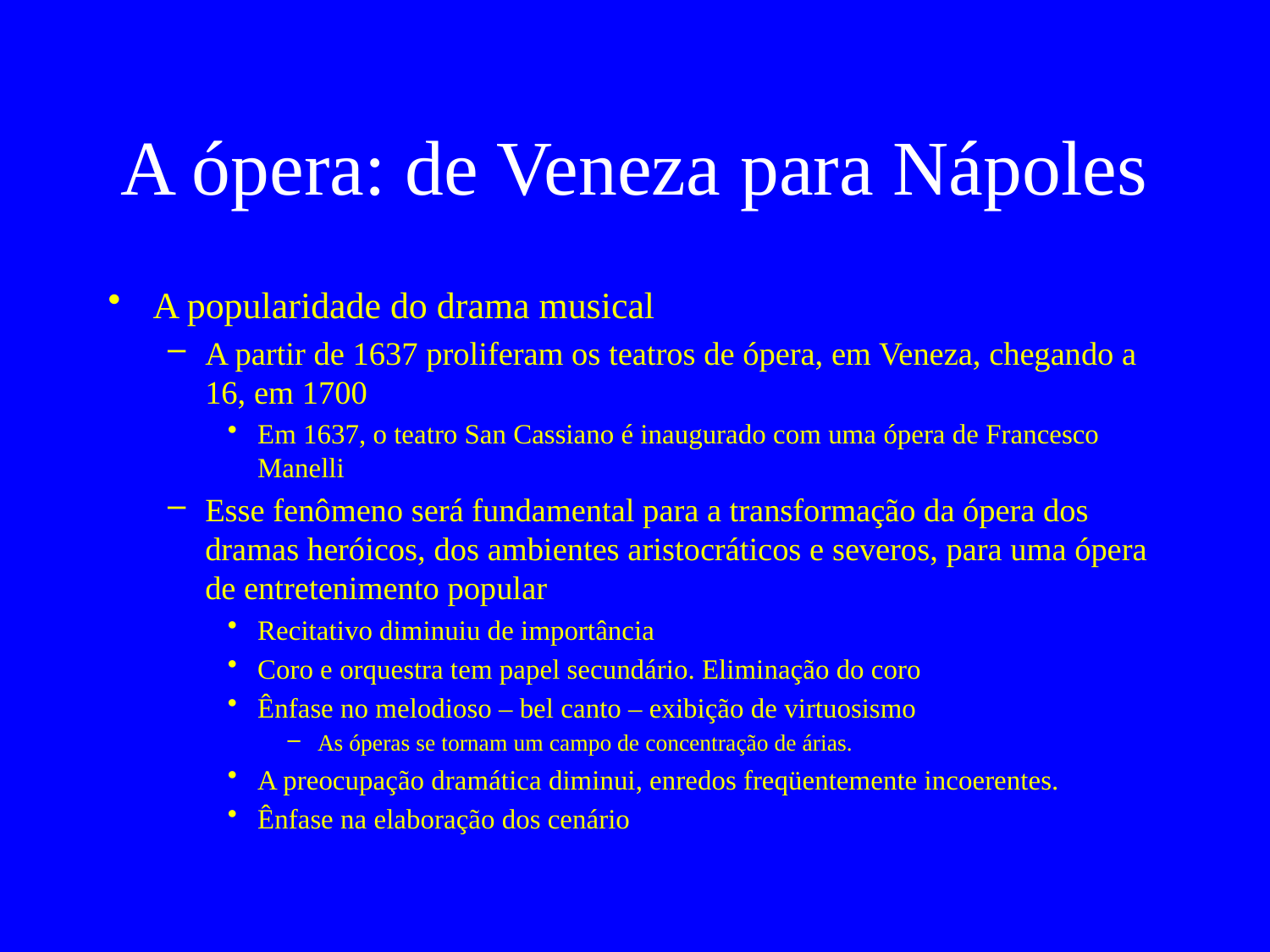

# A ópera: de Veneza para Nápoles
A popularidade do drama musical
A partir de 1637 proliferam os teatros de ópera, em Veneza, chegando a 16, em 1700
Em 1637, o teatro San Cassiano é inaugurado com uma ópera de Francesco Manelli
Esse fenômeno será fundamental para a transformação da ópera dos dramas heróicos, dos ambientes aristocráticos e severos, para uma ópera de entretenimento popular
Recitativo diminuiu de importância
Coro e orquestra tem papel secundário. Eliminação do coro
Ênfase no melodioso – bel canto – exibição de virtuosismo
As óperas se tornam um campo de concentração de árias.
A preocupação dramática diminui, enredos freqüentemente incoerentes.
Ênfase na elaboração dos cenário